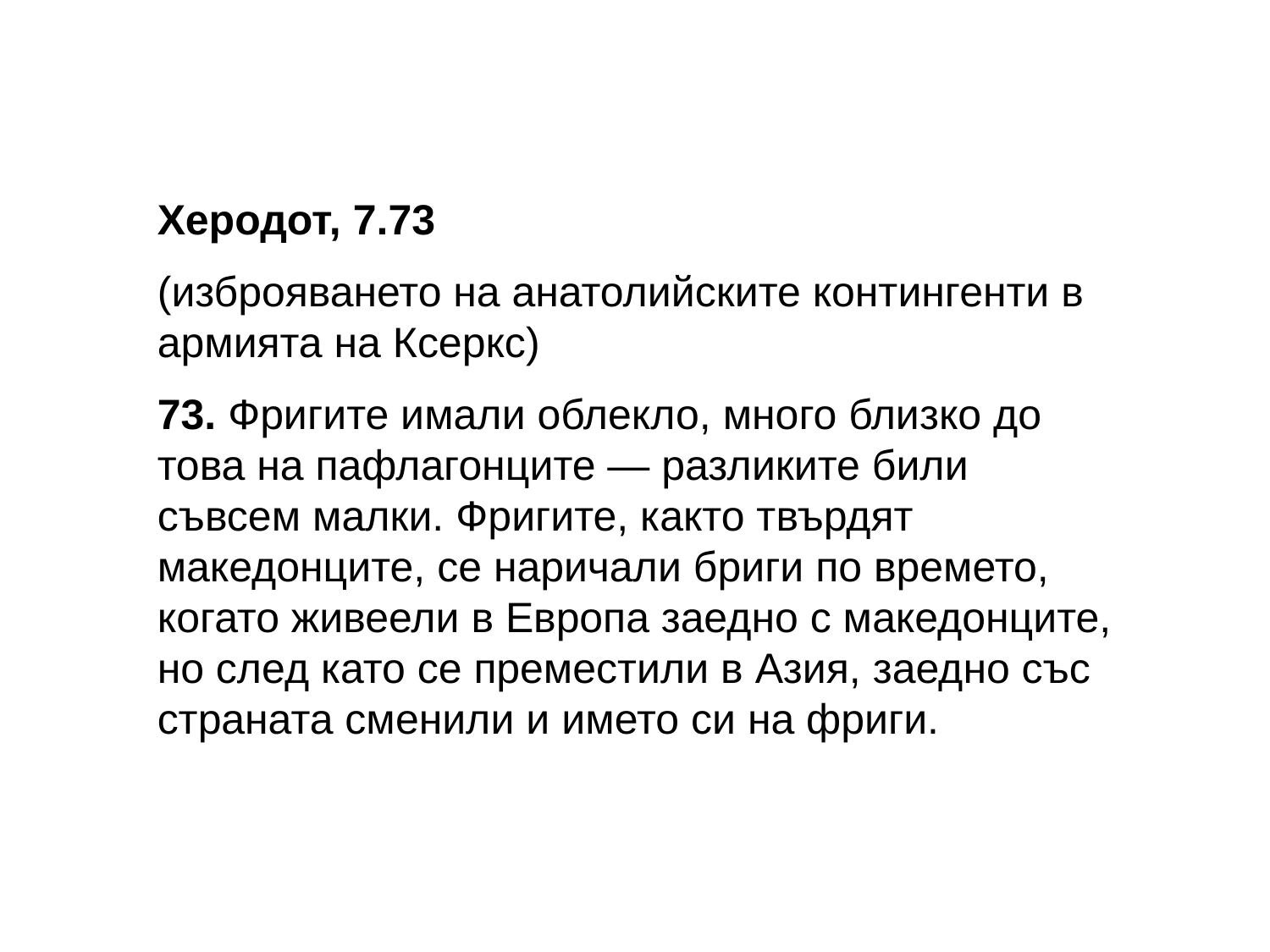

Херодот, 7.73
(изброяването на анатолийските контингенти в армията на Ксеркс)
73. Фригите имали облекло, много близко до това на пафлагонците — разликите били съвсем малки. Фригите, както твърдят македонците, се наричали бриги по времето, когато живеели в Европа заедно с македонците, но след като се преместили в Азия, заедно със страната сменили и името си на фриги.